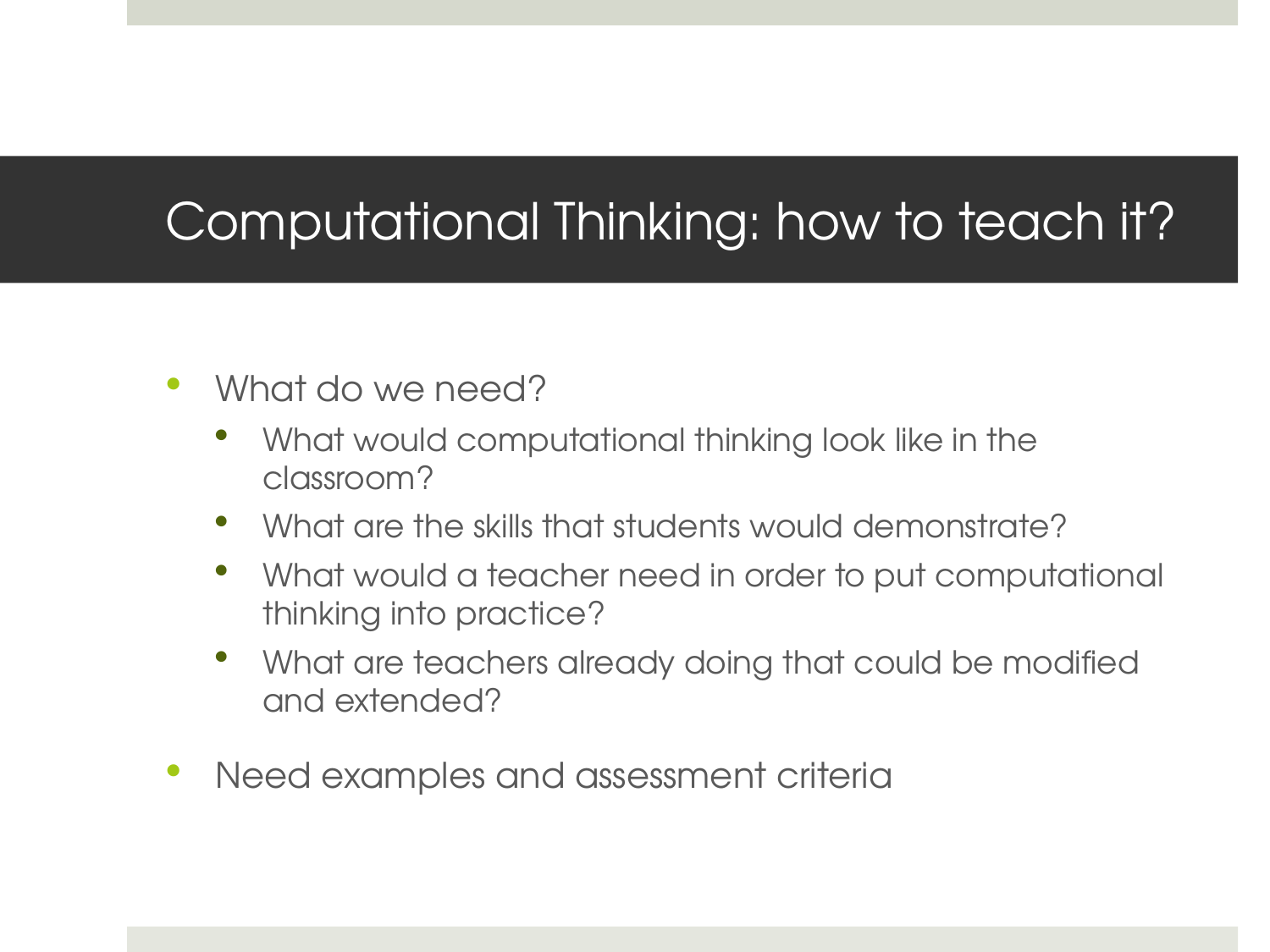

# Computational Thinking: how to teach it?
What do we need?
What would computational thinking look like in the classroom?
What are the skills that students would demonstrate?
What would a teacher need in order to put computational thinking into practice?
What are teachers already doing that could be modified and extended?
Need examples and assessment criteria